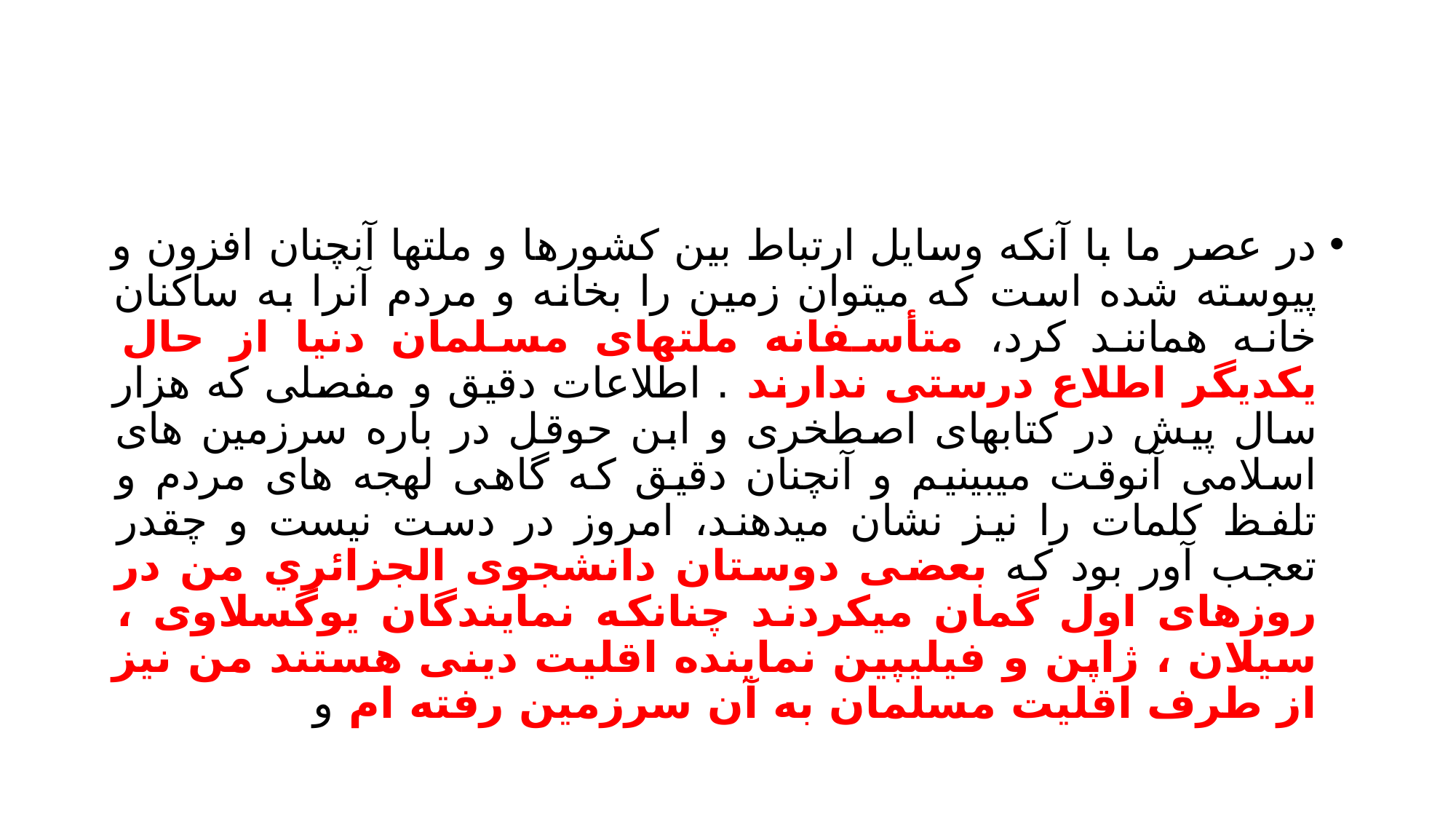

#
در عصر ما با آنکه وسایل ارتباط بین کشورها و ملتها آنچنان افزون و پیوسته شده است که میتوان زمین را بخانه و مردم آنرا به ساکنان خانه همانند کرد، متأسفانه ملتهای مسلمان دنیا از حال یکدیگر اطلاع درستی ندارند . اطلاعات دقیق و مفصلی که هزار سال پیش در کتابهای اصطخری و ابن حوقل در باره سرزمین های اسلامی آنوقت میبینیم و آنچنان دقیق که گاهی لهجه های مردم و تلفظ کلمات را نیز نشان میدهند، امروز در دست نیست و چقدر تعجب آور بود که بعضی دوستان دانشجوی الجزائري من در روزهای اول گمان میکردند چنانکه نمایندگان یوگسلاوی ، سیلان ، ژاپن و فیلیپین نماینده اقلیت دینی هستند من نیز از طرف اقلیت مسلمان به آن سرزمین رفته ام و